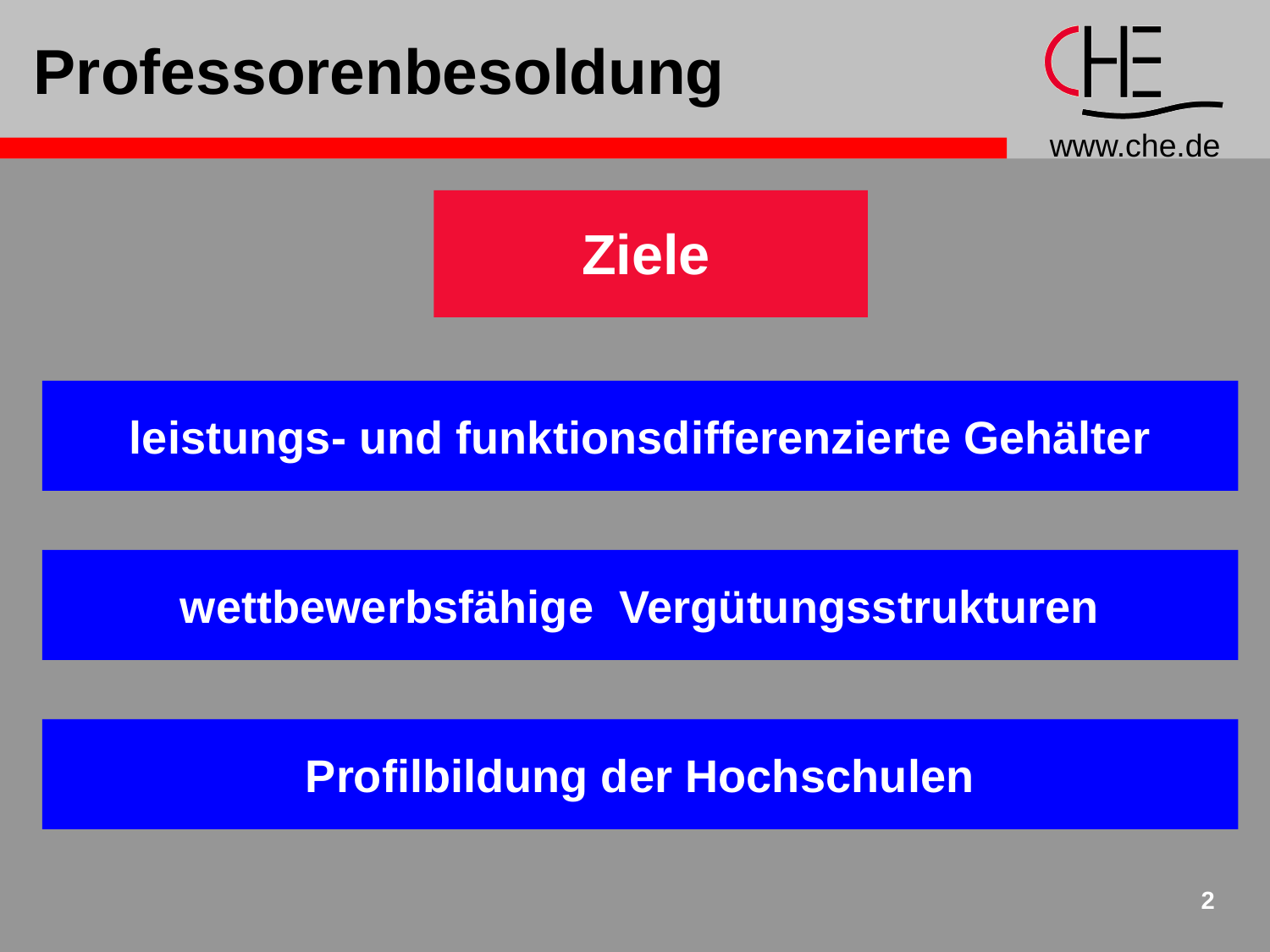

# Professorenbesoldung

Ziele
leistungs- und funktionsdifferenzierte Gehälter
wettbewerbsfähige  Vergütungsstrukturen
Profilbildung der Hochschulen
2